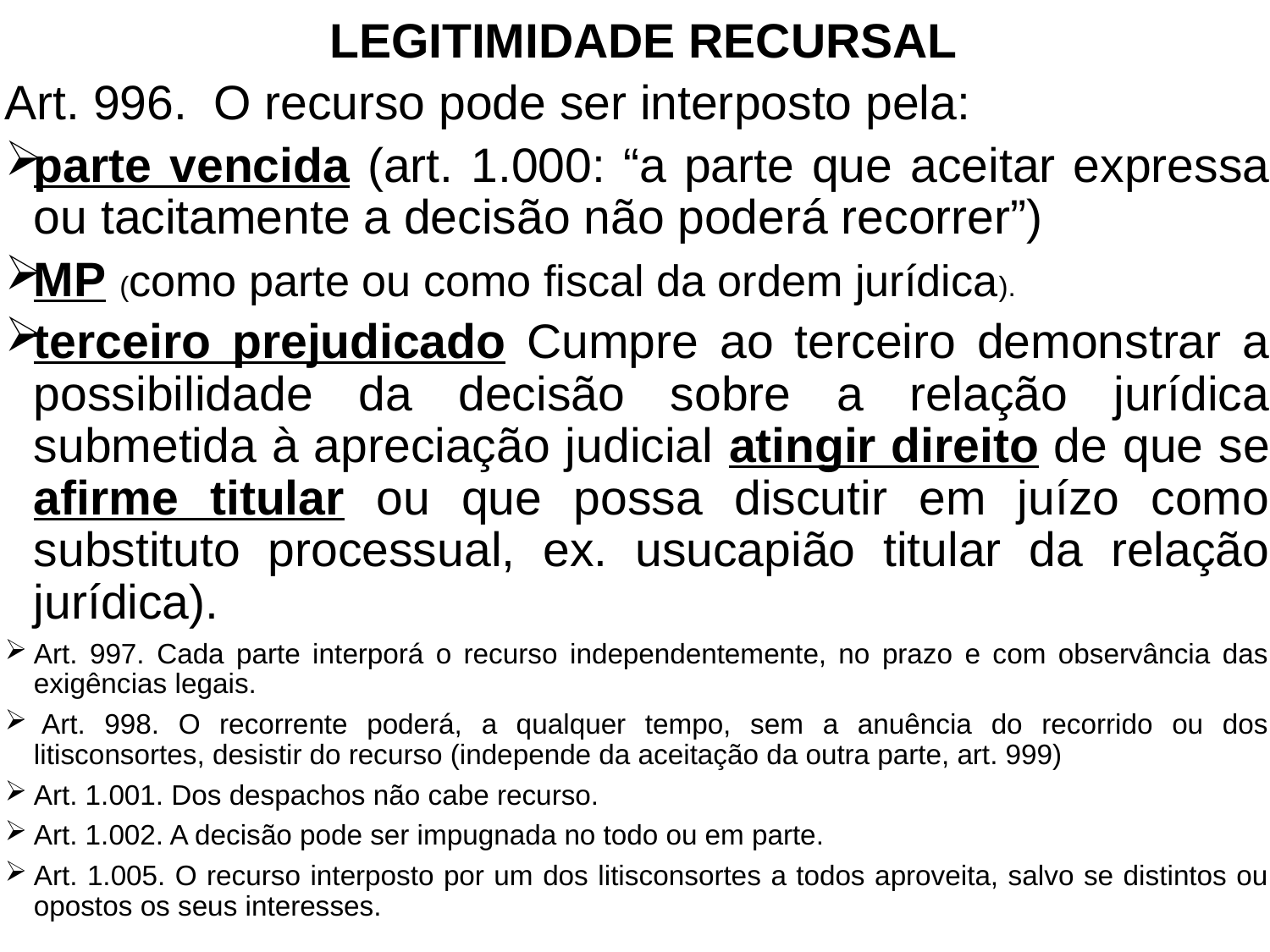

LEGITIMIDADE RECURSAL
Art. 996.  O recurso pode ser interposto pela:
	parte vencida (art. 1.000: “a parte que aceitar expressa ou tacitamente a decisão não poderá recorrer”)
	MP (como parte ou como fiscal da ordem jurídica).
	terceiro prejudicado Cumpre ao terceiro demonstrar a possibilidade da decisão sobre a relação jurídica submetida à apreciação judicial atingir direito de que se afirme titular ou que possa discutir em juízo como substituto processual, ex. usucapião titular da relação jurídica).
Art. 997. Cada parte interporá o recurso independentemente, no prazo e com observância das exigências legais.
 Art. 998. O recorrente poderá, a qualquer tempo, sem a anuência do recorrido ou dos litisconsortes, desistir do recurso (independe da aceitação da outra parte, art. 999)
Art. 1.001. Dos despachos não cabe recurso.
Art. 1.002. A decisão pode ser impugnada no todo ou em parte.
Art. 1.005. O recurso interposto por um dos litisconsortes a todos aproveita, salvo se distintos ou opostos os seus interesses.